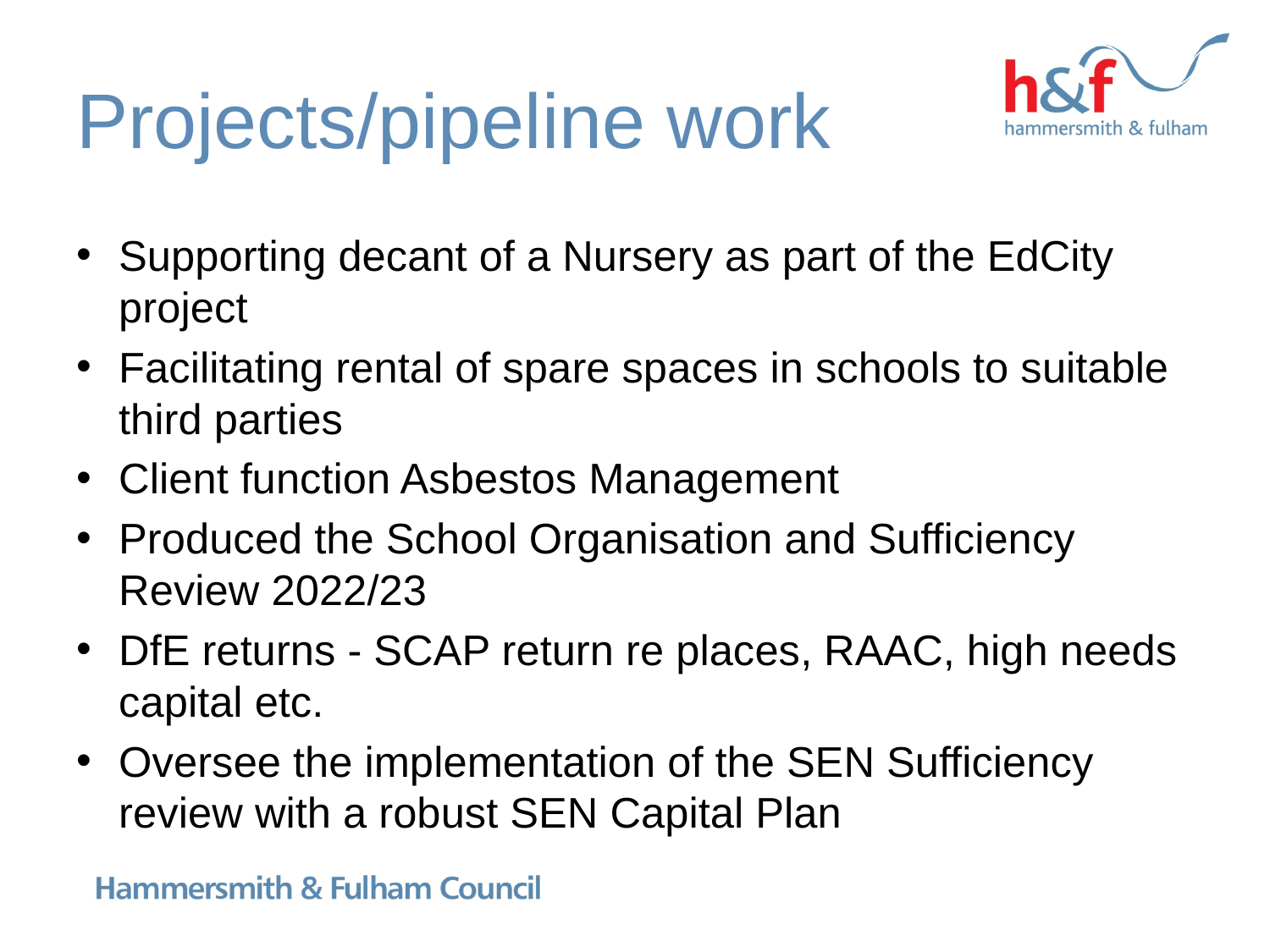

# Projects/pipeline work
Supporting decant of a Nursery as part of the EdCity project
Facilitating rental of spare spaces in schools to suitable third parties
Client function Asbestos Management
Produced the School Organisation and Sufficiency Review 2022/23
DfE returns - SCAP return re places, RAAC, high needs capital etc.
Oversee the implementation of the SEN Sufficiency review with a robust SEN Capital Plan